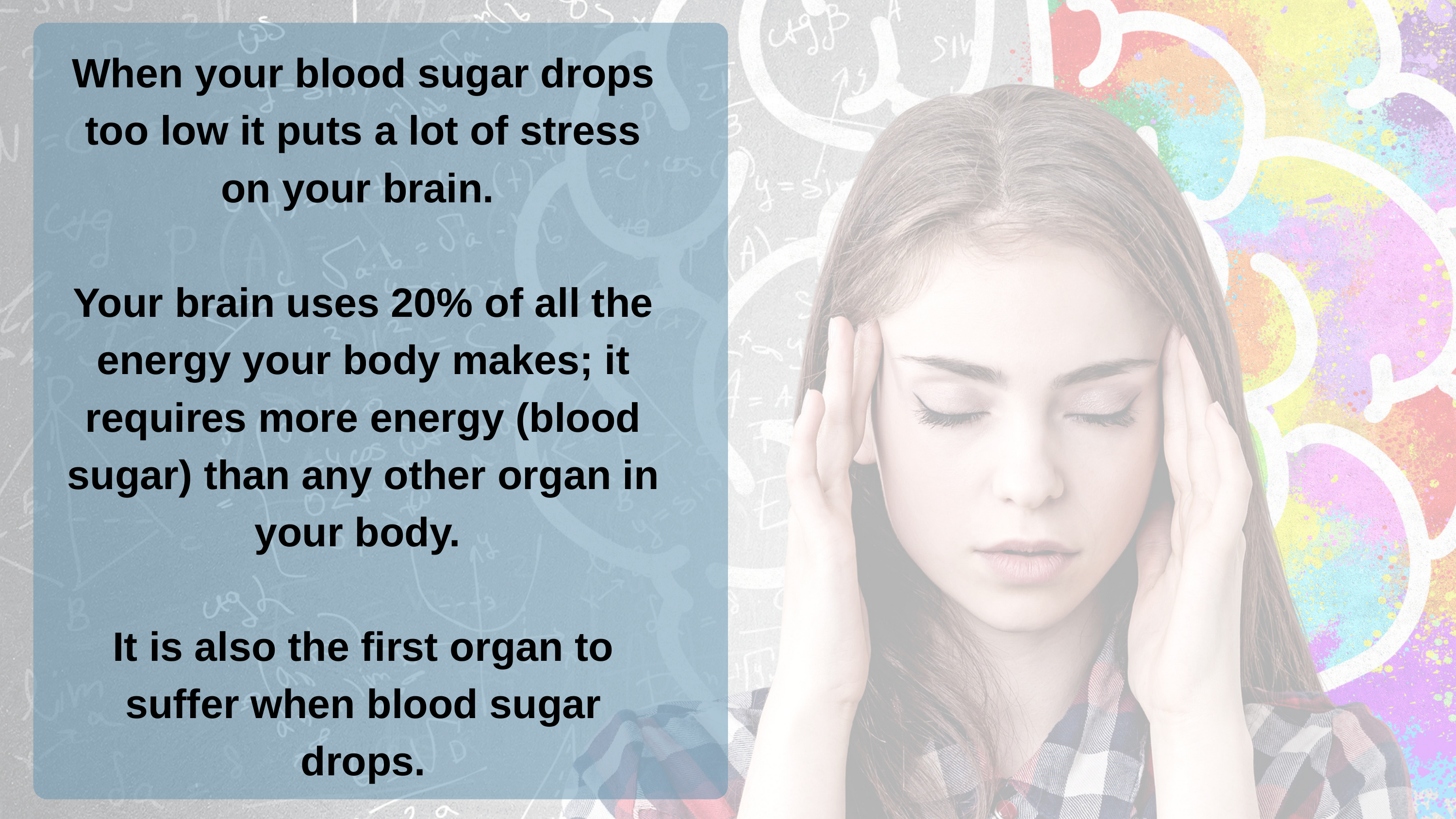

When your blood sugar drops too low it puts a lot of stress on your brain.

Your brain uses 20% of all the energy your body makes; it requires more energy (blood sugar) than any other organ in your body.

It is also the first organ to suffer when blood sugar drops.